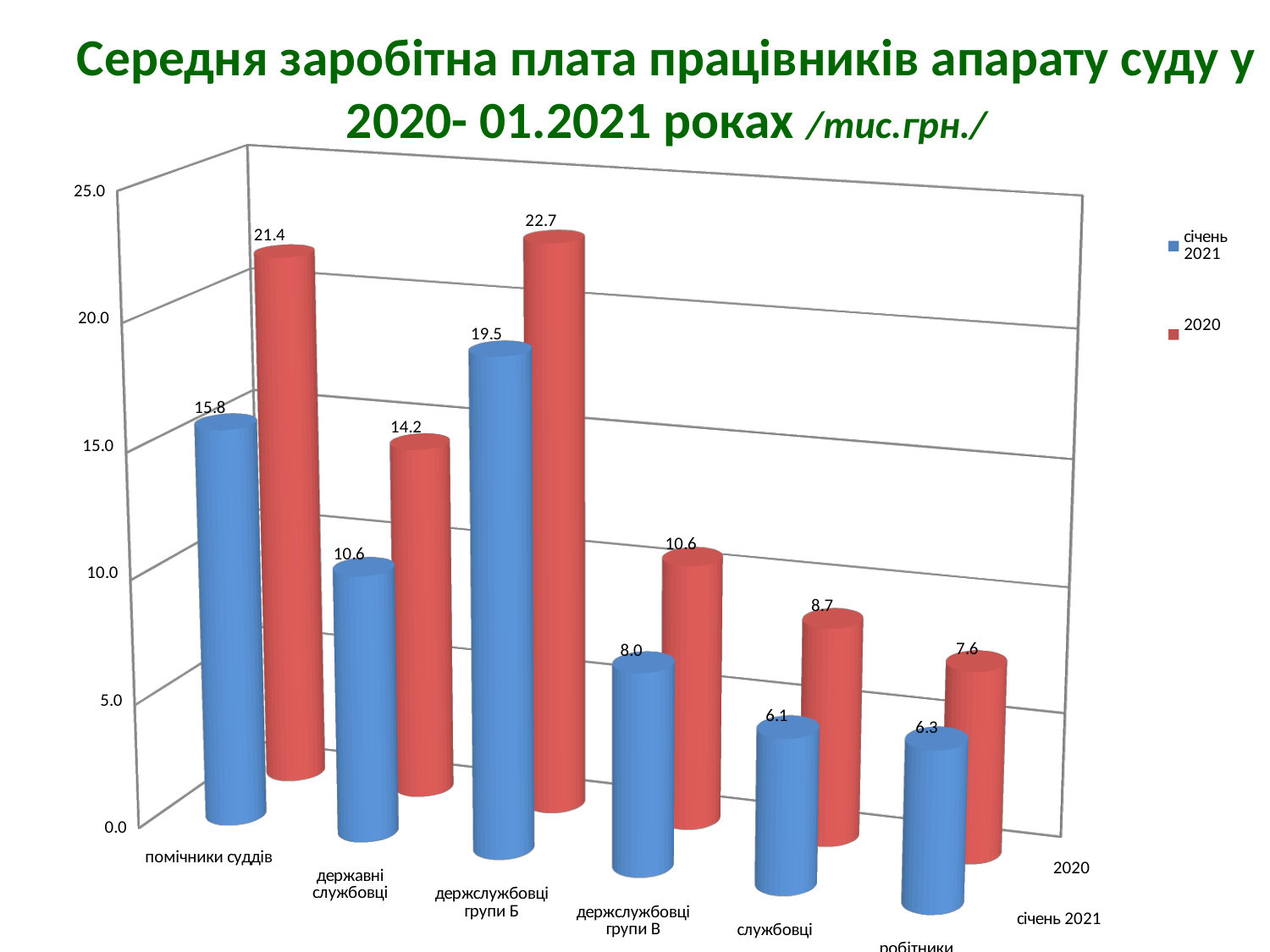

# Середня заробітна плата працівників апарату суду у 2020- 01.2021 роках /тис.грн./

[unsupported chart]